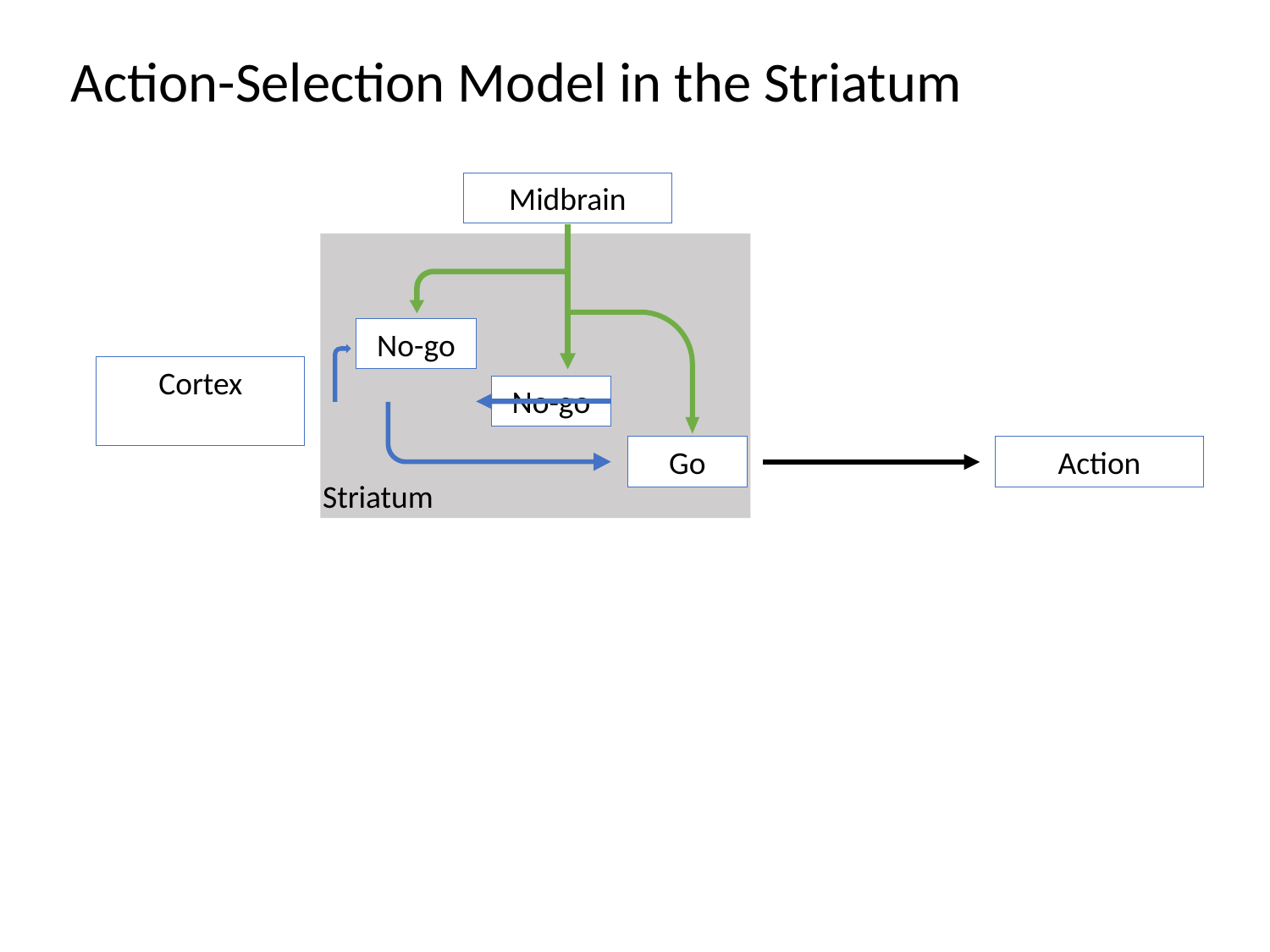

Action-Selection Model in the Striatum
Midbrain

No-go

Cortex

No-go

Go
Action
Striatum